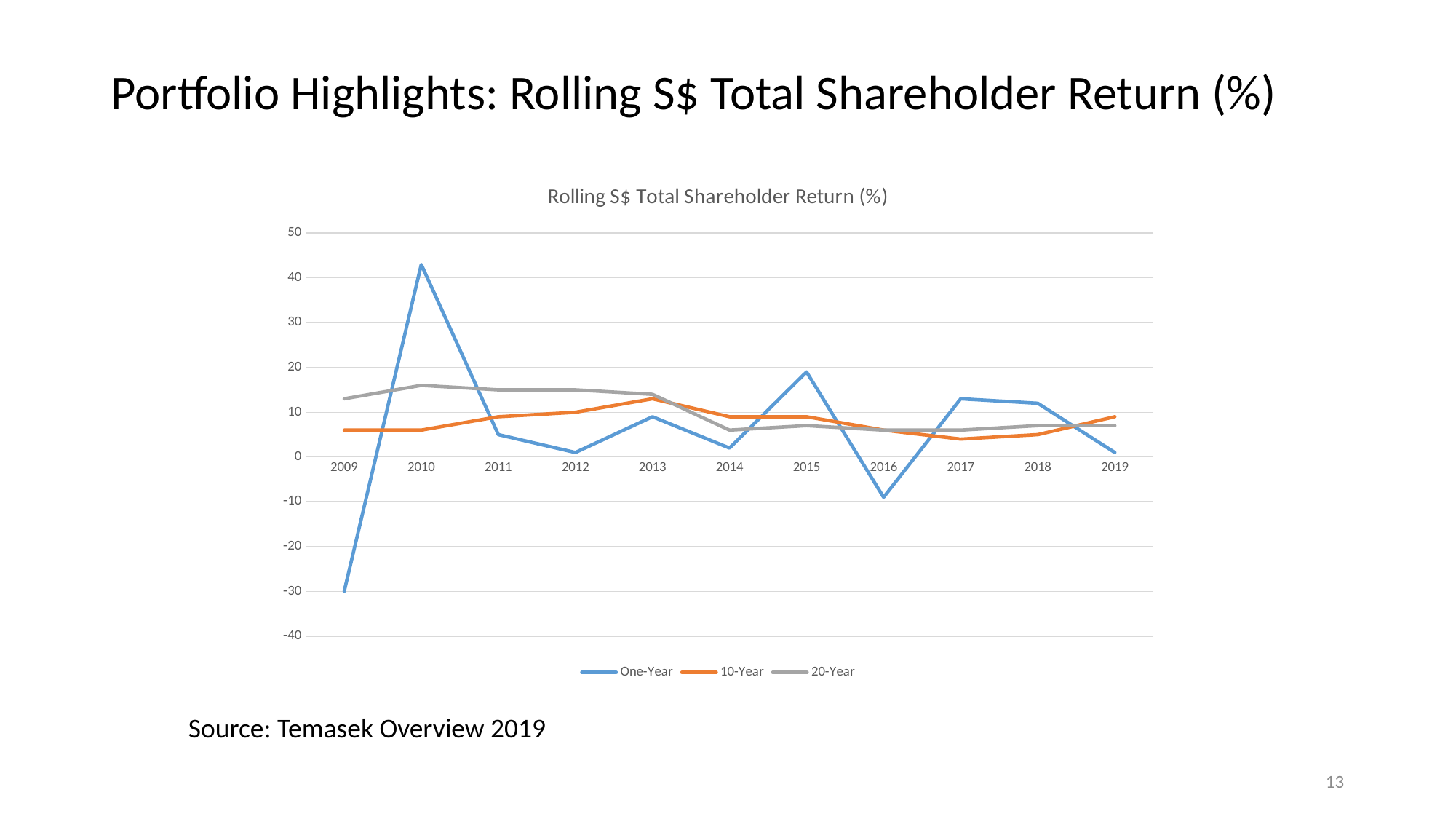

# Portfolio Highlights: Rolling S$ Total Shareholder Return (%)

### Chart: Rolling S$ Total Shareholder Return (%)

| Category | One-Year | 10-Year | 20-Year |
|---|---|---|---|
| 2009 | -30.0 | 6.0 | 13.0 |
| 2010 | 43.0 | 6.0 | 16.0 |
| 2011 | 5.0 | 9.0 | 15.0 |
| 2012 | 1.0 | 10.0 | 15.0 |
| 2013 | 9.0 | 13.0 | 14.0 |
| 2014 | 2.0 | 9.0 | 6.0 |
| 2015 | 19.0 | 9.0 | 7.0 |
| 2016 | -9.0 | 6.0 | 6.0 |
| 2017 | 13.0 | 4.0 | 6.0 |
| 2018 | 12.0 | 5.0 | 7.0 |
| 2019 | 1.0 | 9.0 | 7.0 |

Source: Temasek Overview 2019
13